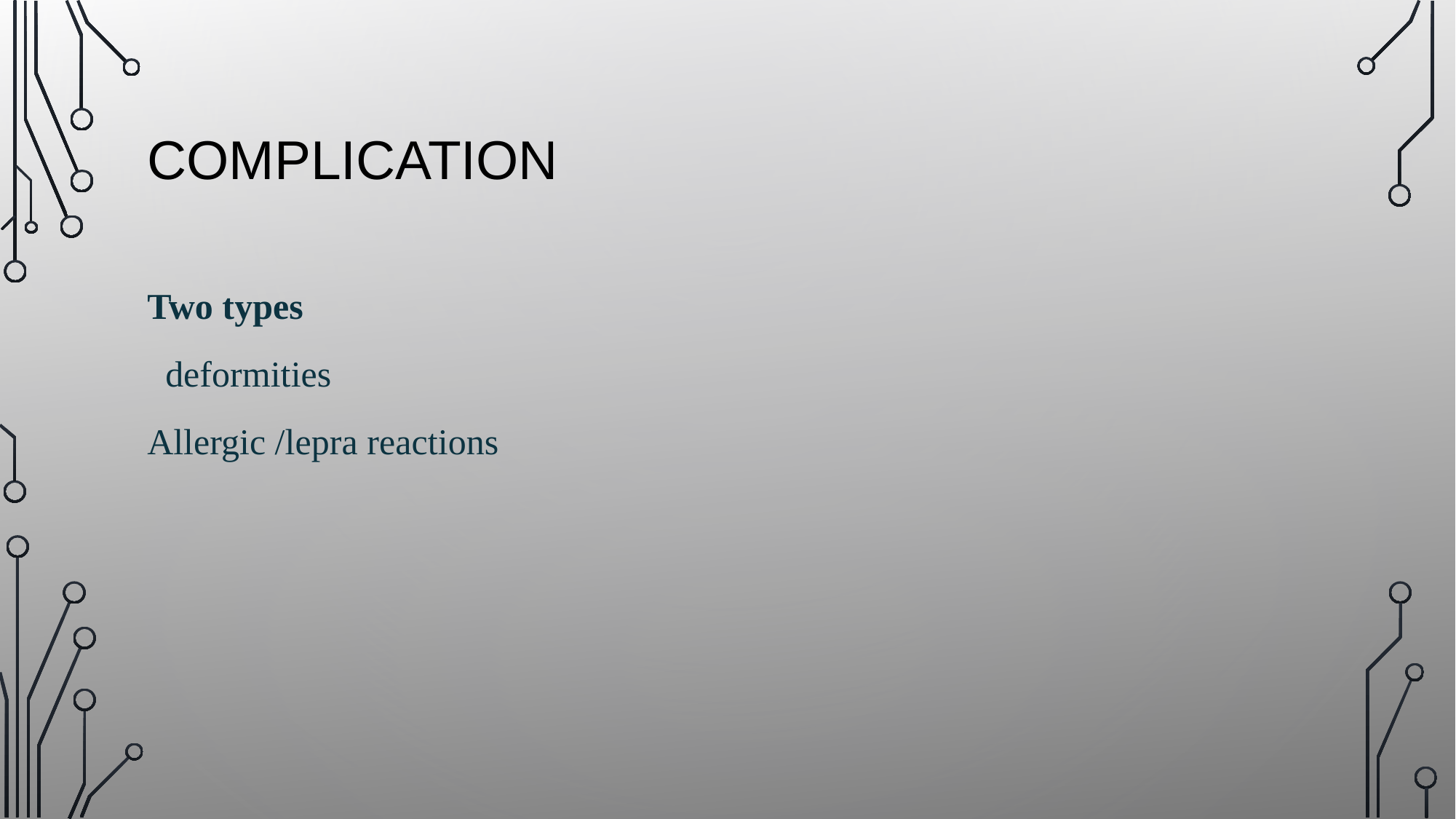

# Complication
Two types
  deformities
Allergic /lepra reactions